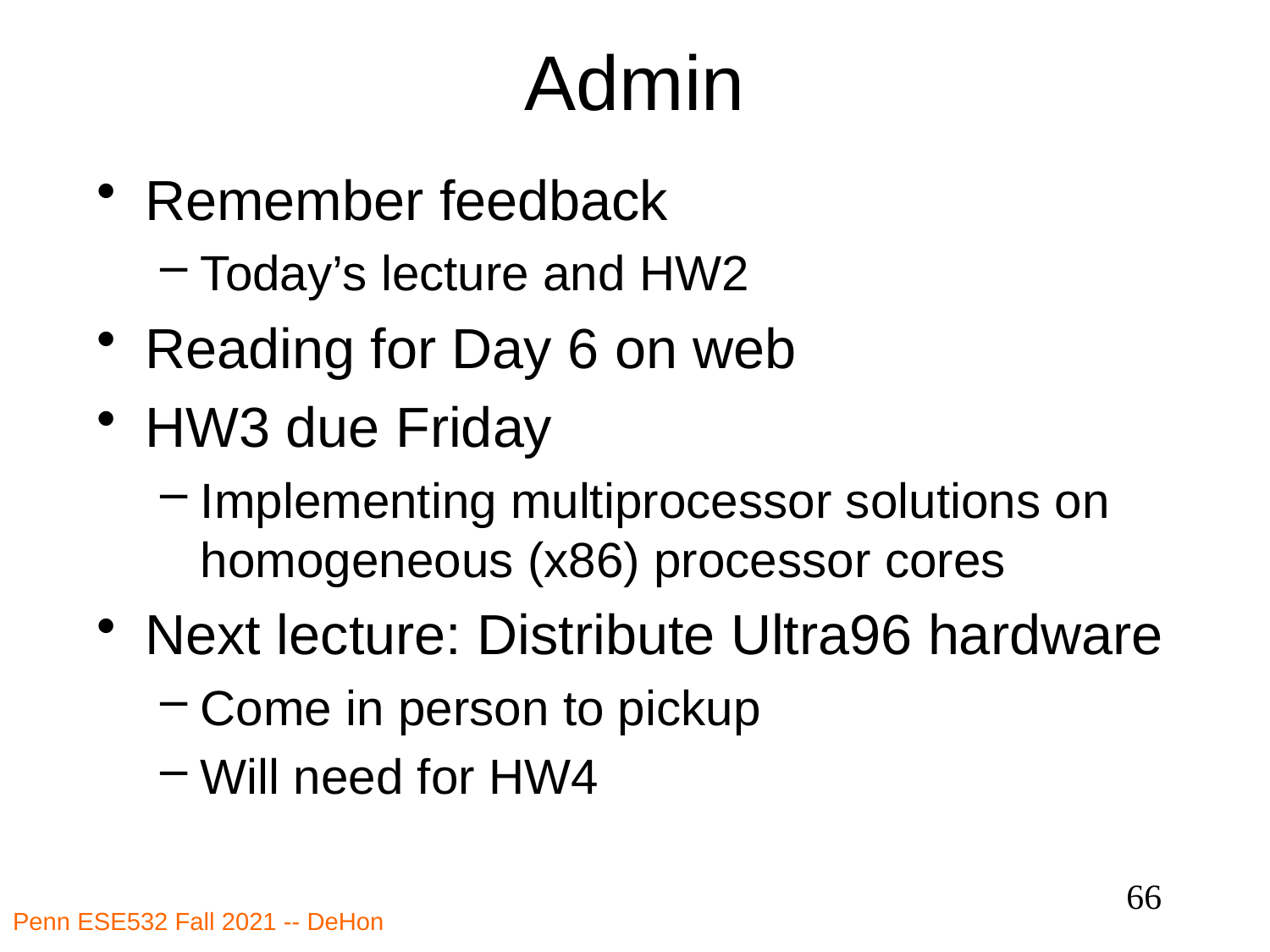

# Admin
Remember feedback
Today’s lecture and HW2
Reading for Day 6 on web
HW3 due Friday
Implementing multiprocessor solutions on homogeneous (x86) processor cores
Next lecture: Distribute Ultra96 hardware
Come in person to pickup
Will need for HW4

66
Penn ESE532 Fall 2021 -- DeHon